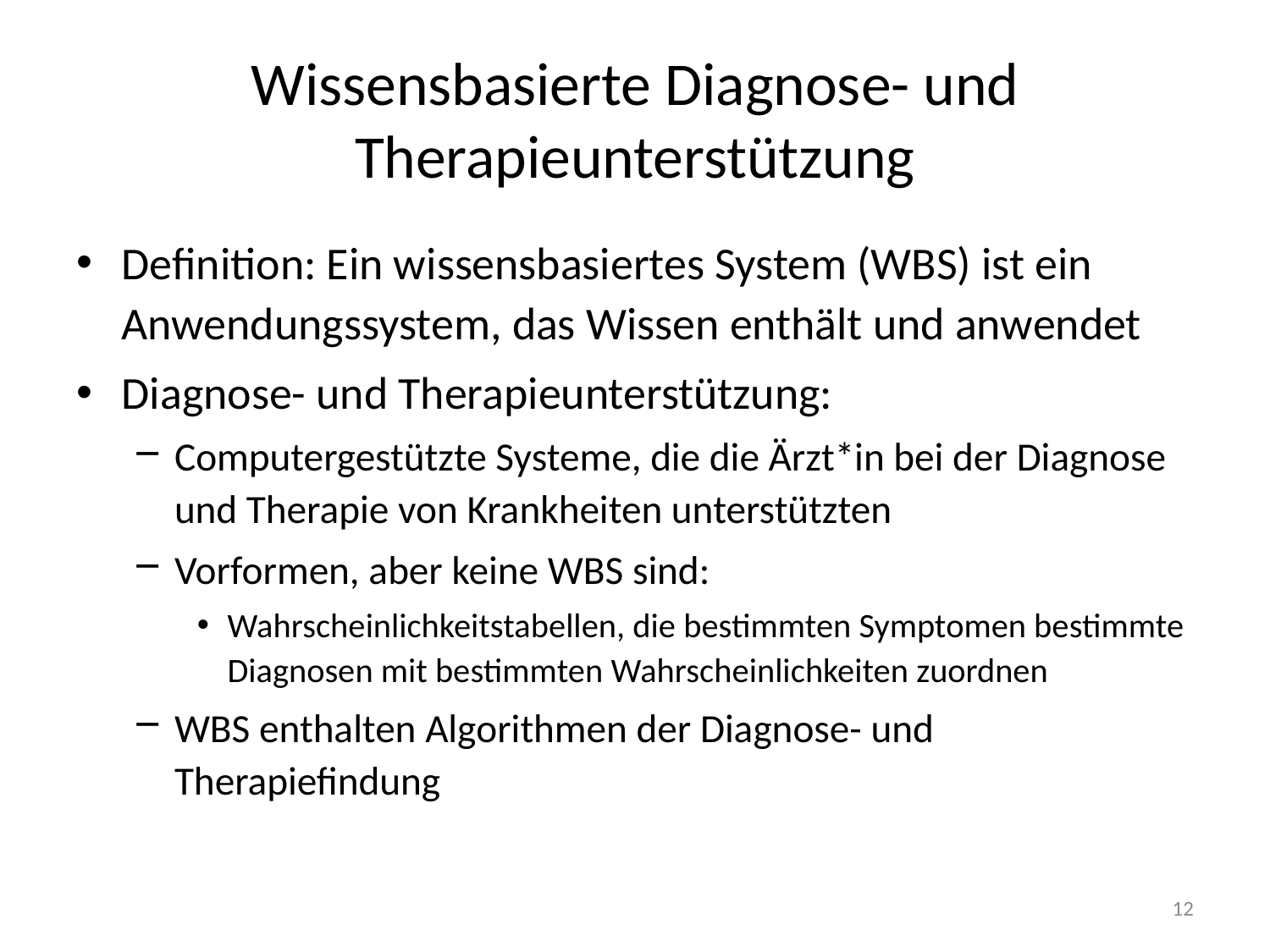

# Wissensbasierte Diagnose- und Therapieunterstützung
Definition: Ein wissensbasiertes System (WBS) ist ein Anwendungssystem, das Wissen enthält und anwendet
Diagnose- und Therapieunterstützung:
Computergestützte Systeme, die die Ärzt*in bei der Diagnose und Therapie von Krankheiten unterstützten
Vorformen, aber keine WBS sind:
Wahrscheinlichkeitstabellen, die bestimmten Symptomen bestimmte Diagnosen mit bestimmten Wahrscheinlichkeiten zuordnen
WBS enthalten Algorithmen der Diagnose- und Therapiefindung
12